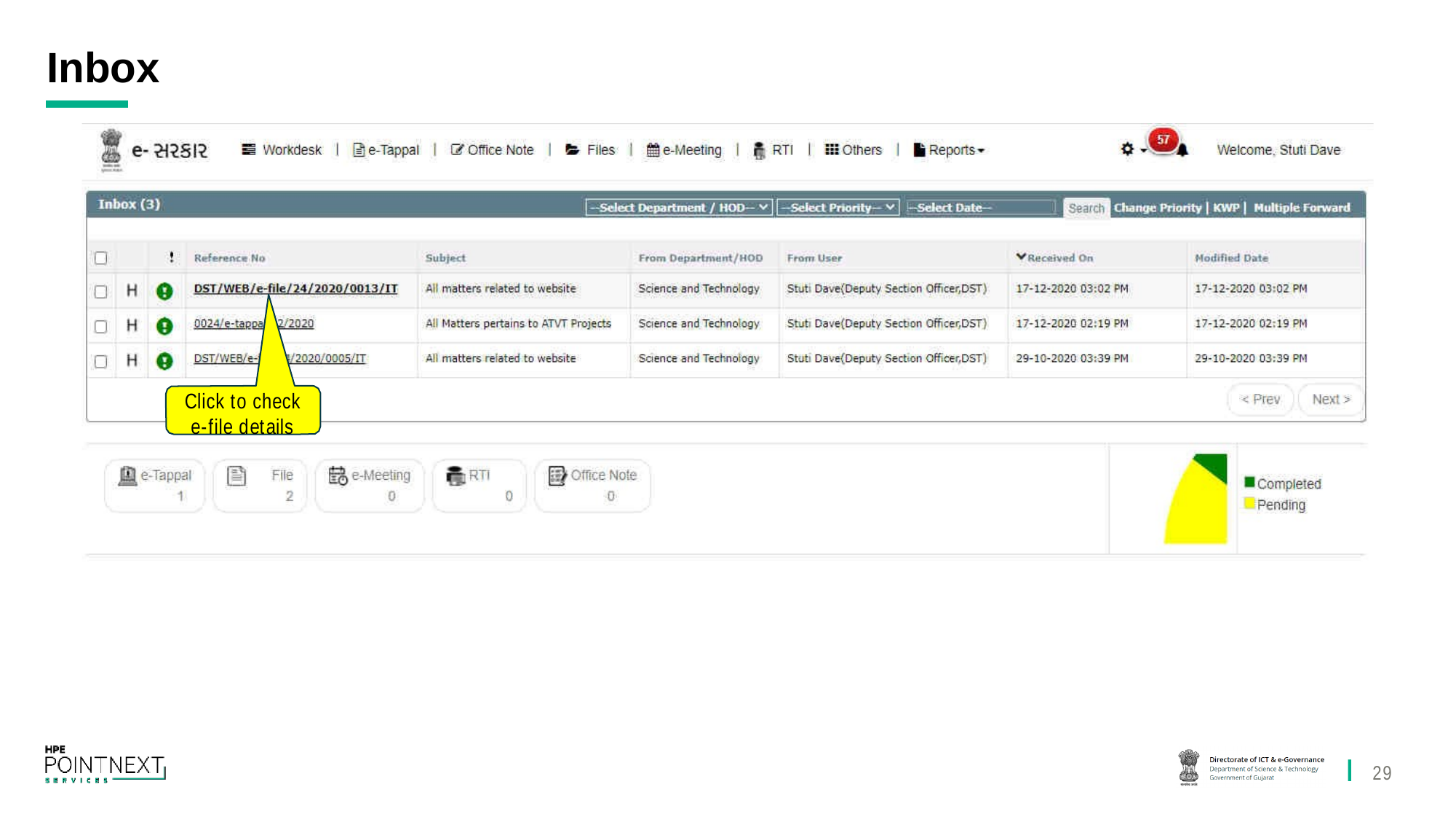

# Inbox

Click to check e-file details

29